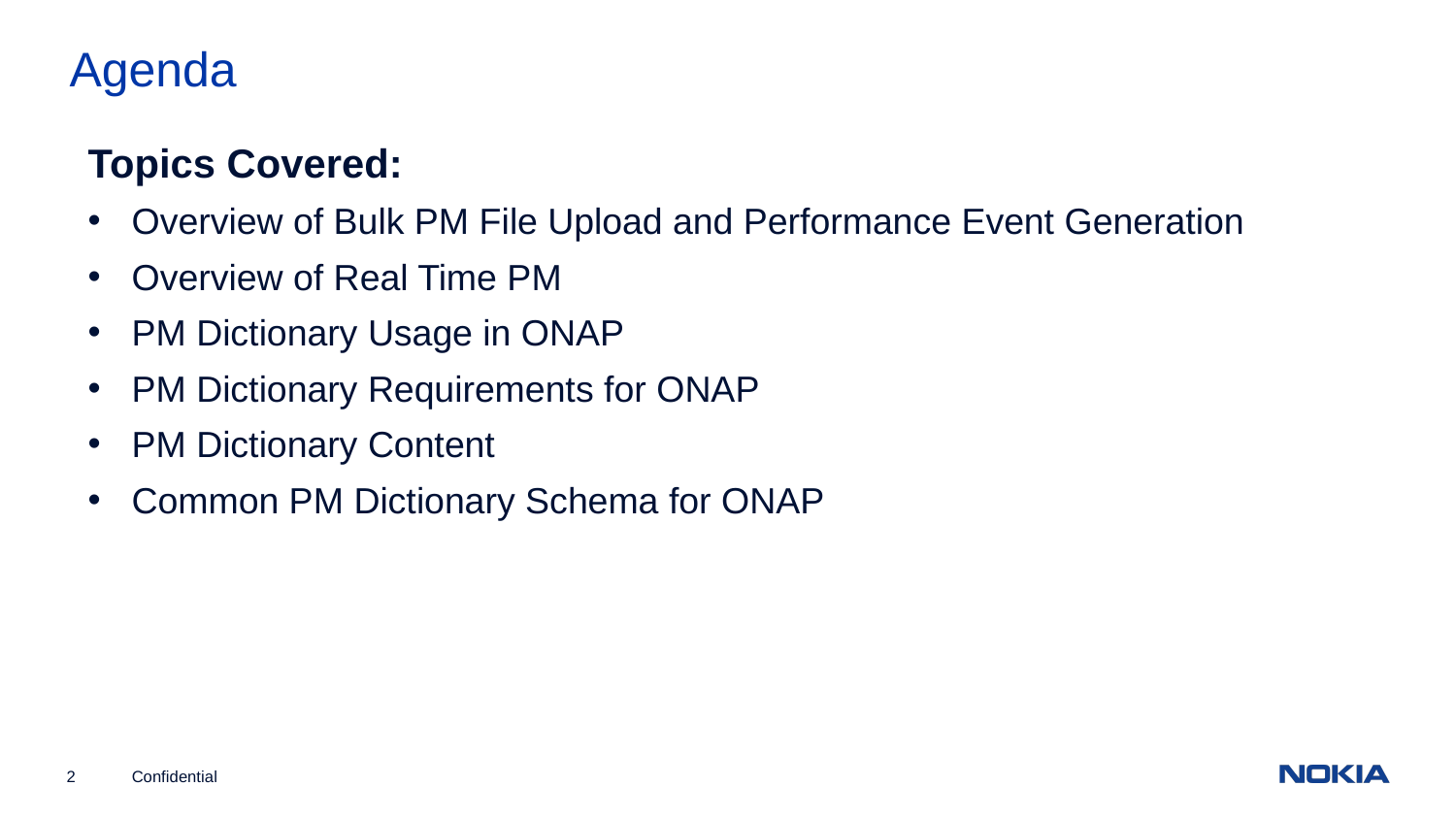

Agenda
Topics Covered:
Overview of Bulk PM File Upload and Performance Event Generation
Overview of Real Time PM
PM Dictionary Usage in ONAP
PM Dictionary Requirements for ONAP
PM Dictionary Content
Common PM Dictionary Schema for ONAP